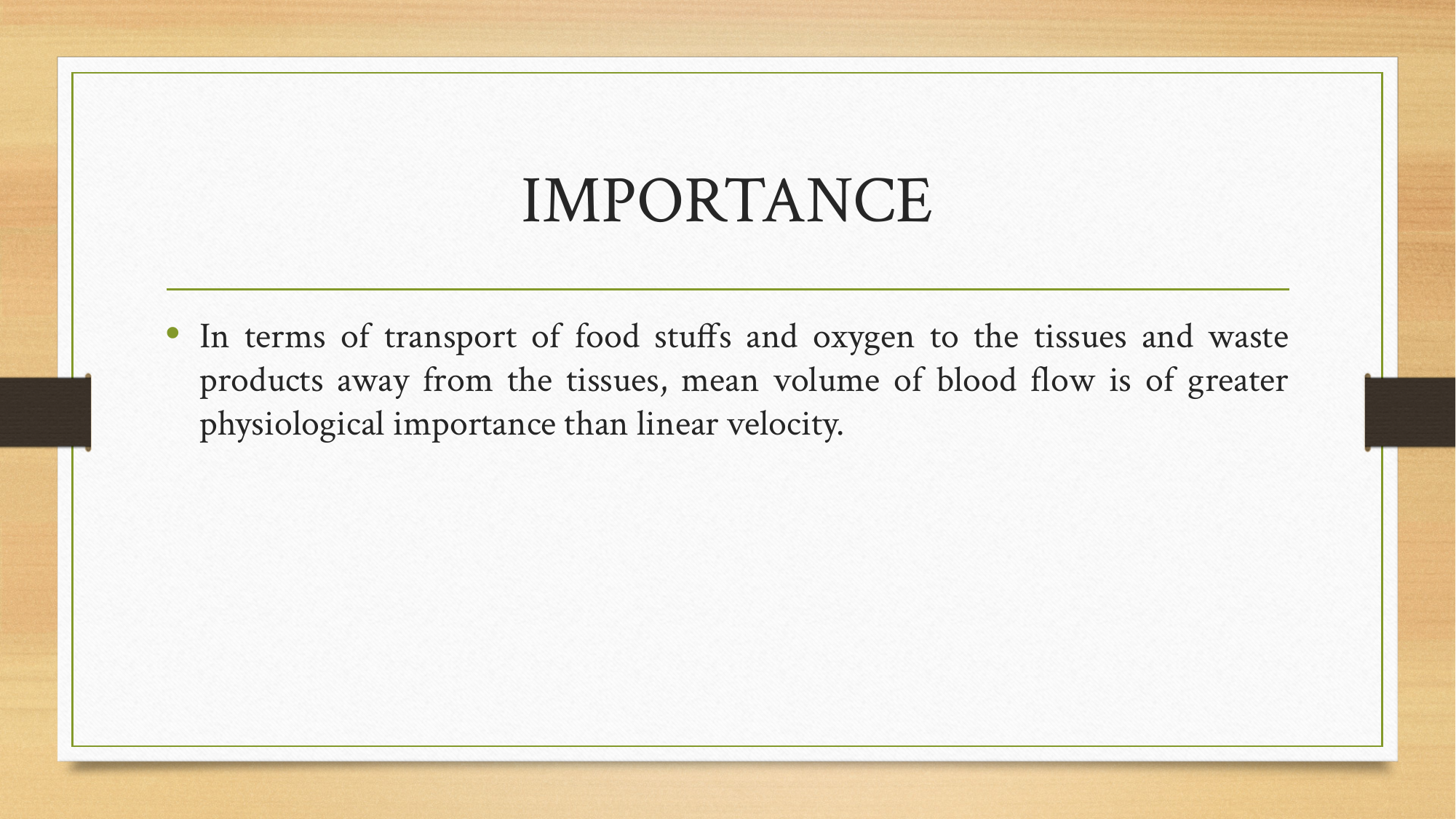

# IMPORTANCE
In terms of transport of food stuffs and oxygen to the tissues and waste products away from the tissues, mean volume of blood flow is of greater physiological importance than linear velocity.